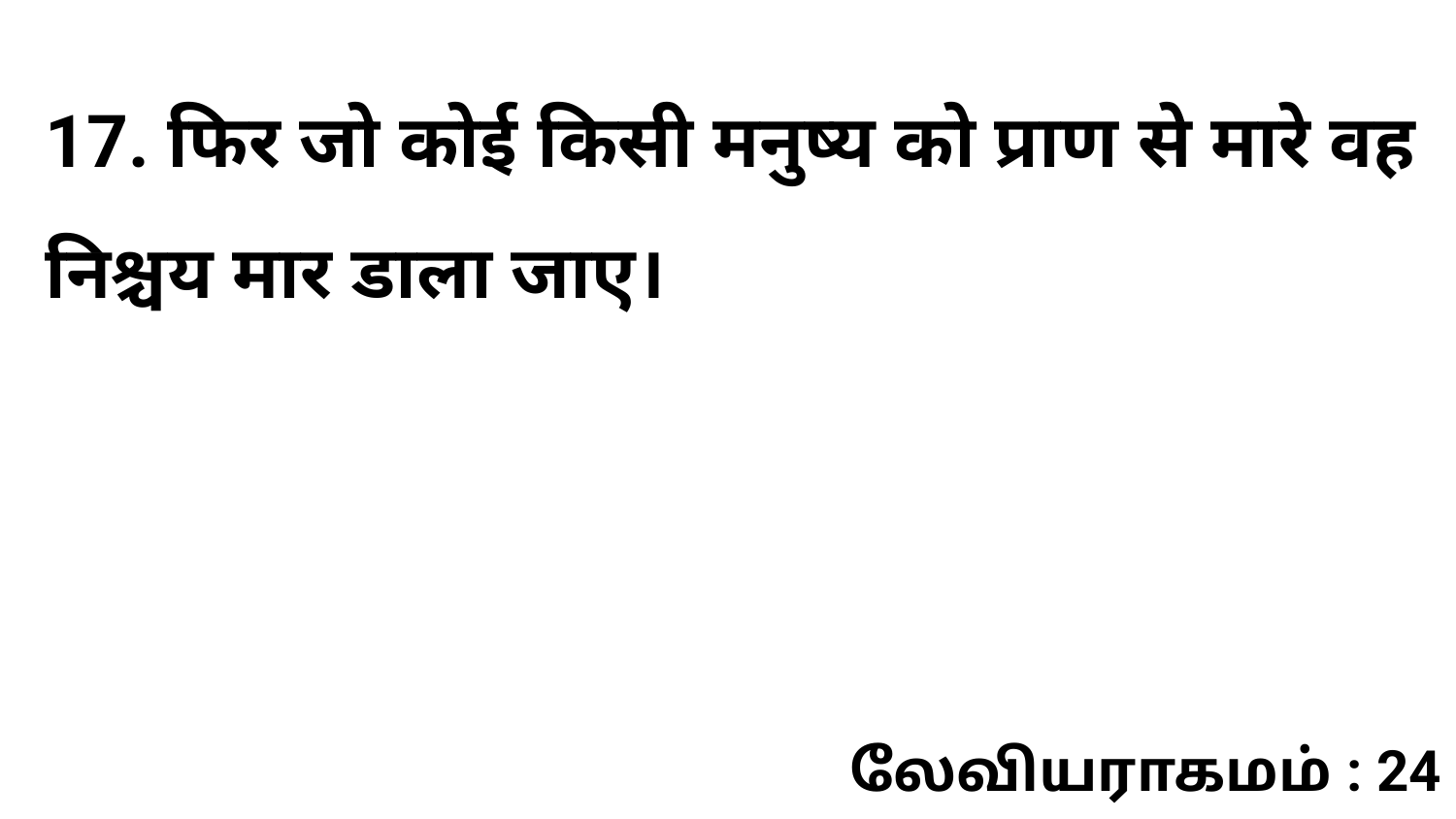

17. फिर जो कोई किसी मनुष्य को प्राण से मारे वह निश्चय मार डाला जाए।
லேவியராகமம் : 24